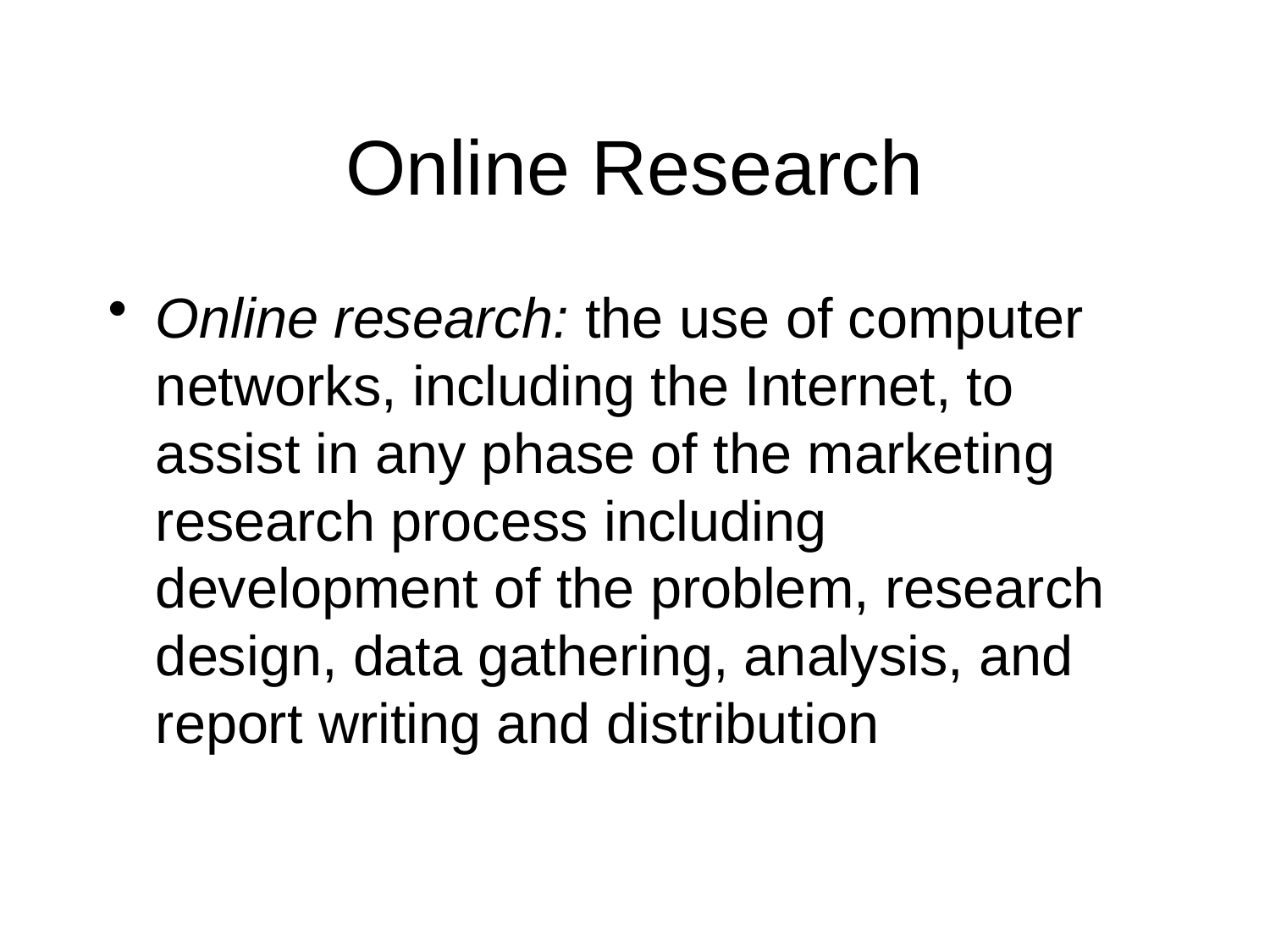

# Online Research
Online research: the use of computer networks, including the Internet, to assist in any phase of the marketing research process including development of the problem, research design, data gathering, analysis, and report writing and distribution